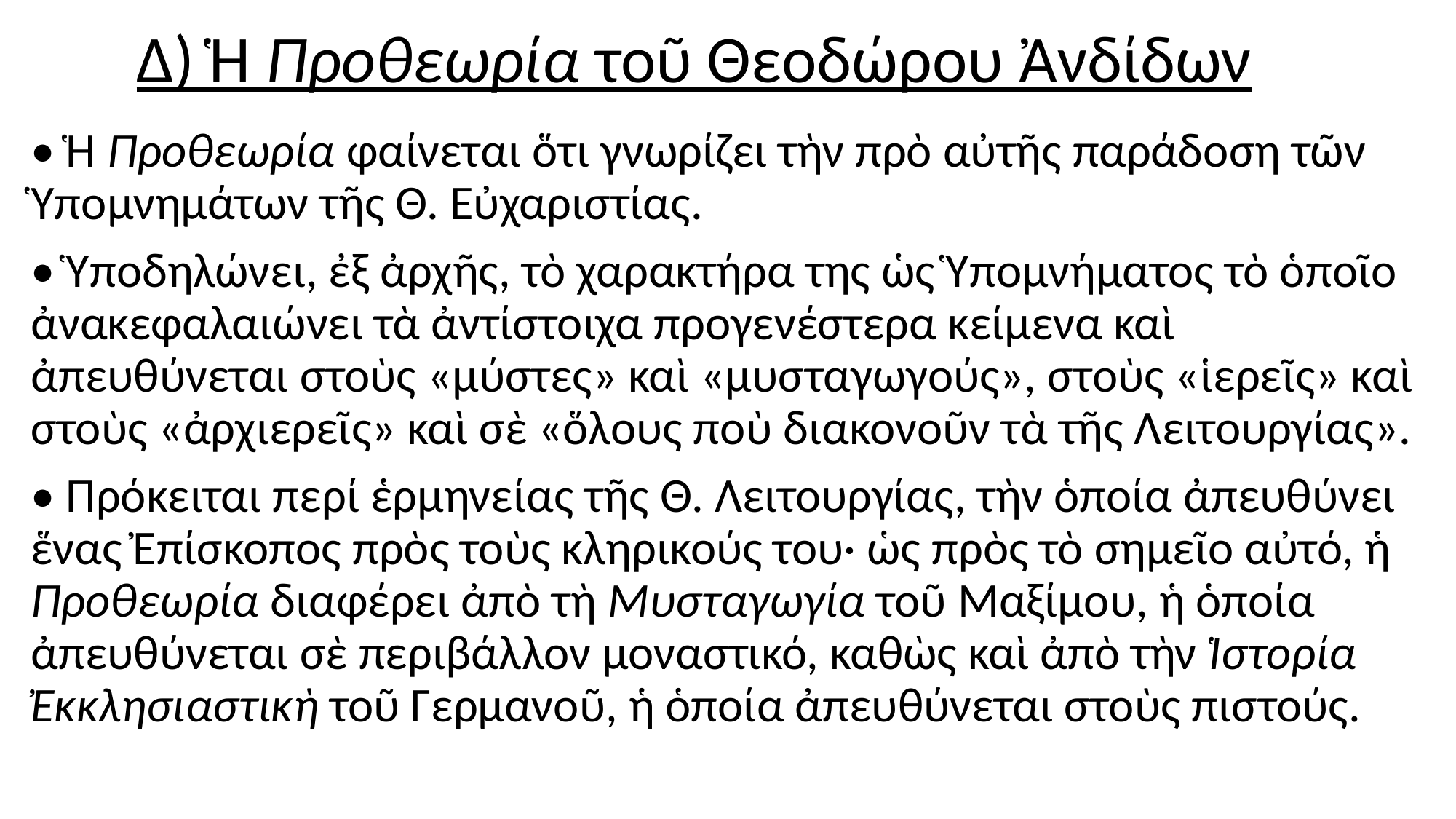

# Δ) Ἡ Προθεωρία τοῦ Θεοδώρου Ἀνδίδων
• Ἡ Προθεωρία φαίνεται ὅτι γνωρίζει τὴν πρὸ αὐτῆς παράδοση τῶν Ὑπομνημάτων τῆς Θ. Εὐχαριστίας.
• Ὑποδηλώνει, ἐξ ἀρχῆς, τὸ χαρακτήρα της ὡς Ὑπομνήματος τὸ ὁποῖο ἀνακεφαλαιώνει τὰ ἀντίστοιχα προγενέστερα κείμενα καὶ ἀπευθύνεται στοὺς «μύστες» καὶ «μυσταγωγούς», στοὺς «ἱερεῖς» καὶ στοὺς «ἀρχιερεῖς» καὶ σὲ «ὅλους ποὺ διακονοῦν τὰ τῆς Λειτουργίας».
• Πρόκειται περί ἑρμηνείας τῆς Θ. Λειτουργίας, τὴν ὁποία ἀπευθύνει ἕνας Ἐπίσκοπος πρὸς τοὺς κληρικούς του· ὡς πρὸς τὸ σημεῖο αὐτό, ἡ Προθεωρία διαφέρει ἀπὸ τὴ Μυσταγωγία τοῦ Μαξίμου, ἡ ὁποία ἀπευθύνεται σὲ περιβάλλον μοναστικό, καθὼς καὶ ἀπὸ τὴν Ἱστορία Ἐκκλησιαστικὴ τοῦ Γερμανοῦ, ἡ ὁποία ἀπευθύνεται στοὺς πιστούς.